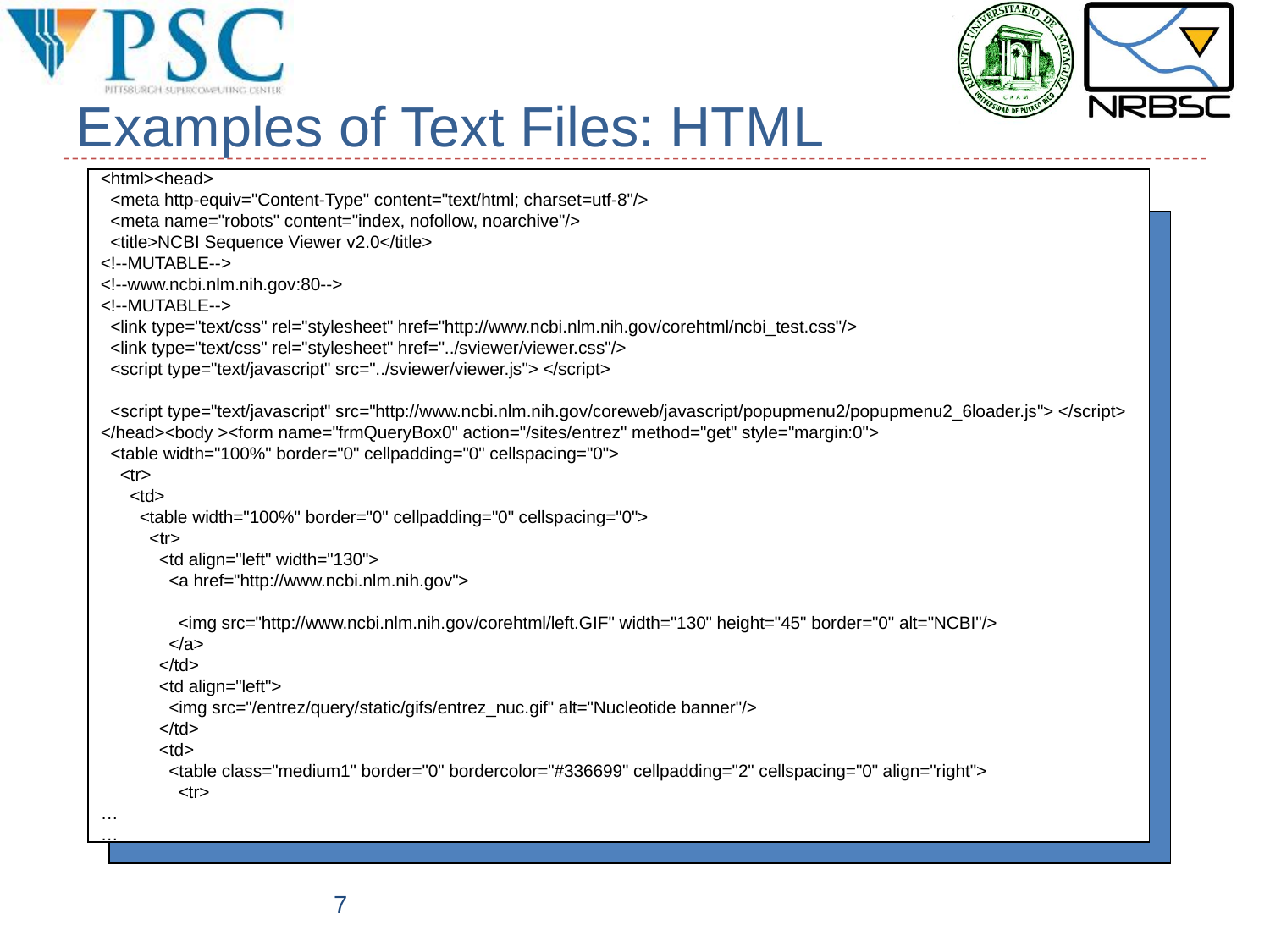

# Examples of Text Files: HTML
<html><head>
  <meta http-equiv="Content-Type" content="text/html; charset=utf-8"/>
  <meta name="robots" content="index, nofollow, noarchive"/>
  <title>NCBI Sequence Viewer v2.0</title>
<!--MUTABLE-->
<!--www.ncbi.nlm.nih.gov:80-->
<!--MUTABLE-->
  <link type="text/css" rel="stylesheet" href="http://www.ncbi.nlm.nih.gov/corehtml/ncbi_test.css"/>
  <link type="text/css" rel="stylesheet" href="../sviewer/viewer.css"/>
  <script type="text/javascript" src="../sviewer/viewer.js"> </script>

  <script type="text/javascript" src="http://www.ncbi.nlm.nih.gov/coreweb/javascript/popupmenu2/popupmenu2_6loader.js"> </script>
</head><body ><form name="frmQueryBox0" action="/sites/entrez" method="get" style="margin:0">
  <table width="100%" border="0" cellpadding="0" cellspacing="0">
    <tr>
      <td>
        <table width="100%" border="0" cellpadding="0" cellspacing="0">
          <tr>
            <td align="left" width="130">
              <a href="http://www.ncbi.nlm.nih.gov">

                <img src="http://www.ncbi.nlm.nih.gov/corehtml/left.GIF" width="130" height="45" border="0" alt="NCBI"/>
              </a>
            </td>
            <td align="left">
              <img src="/entrez/query/static/gifs/entrez_nuc.gif" alt="Nucleotide banner"/>
            </td>
            <td>
              <table class="medium1" border="0" bordercolor="#336699" cellpadding="2" cellspacing="0" align="right">
                <tr>
…
…